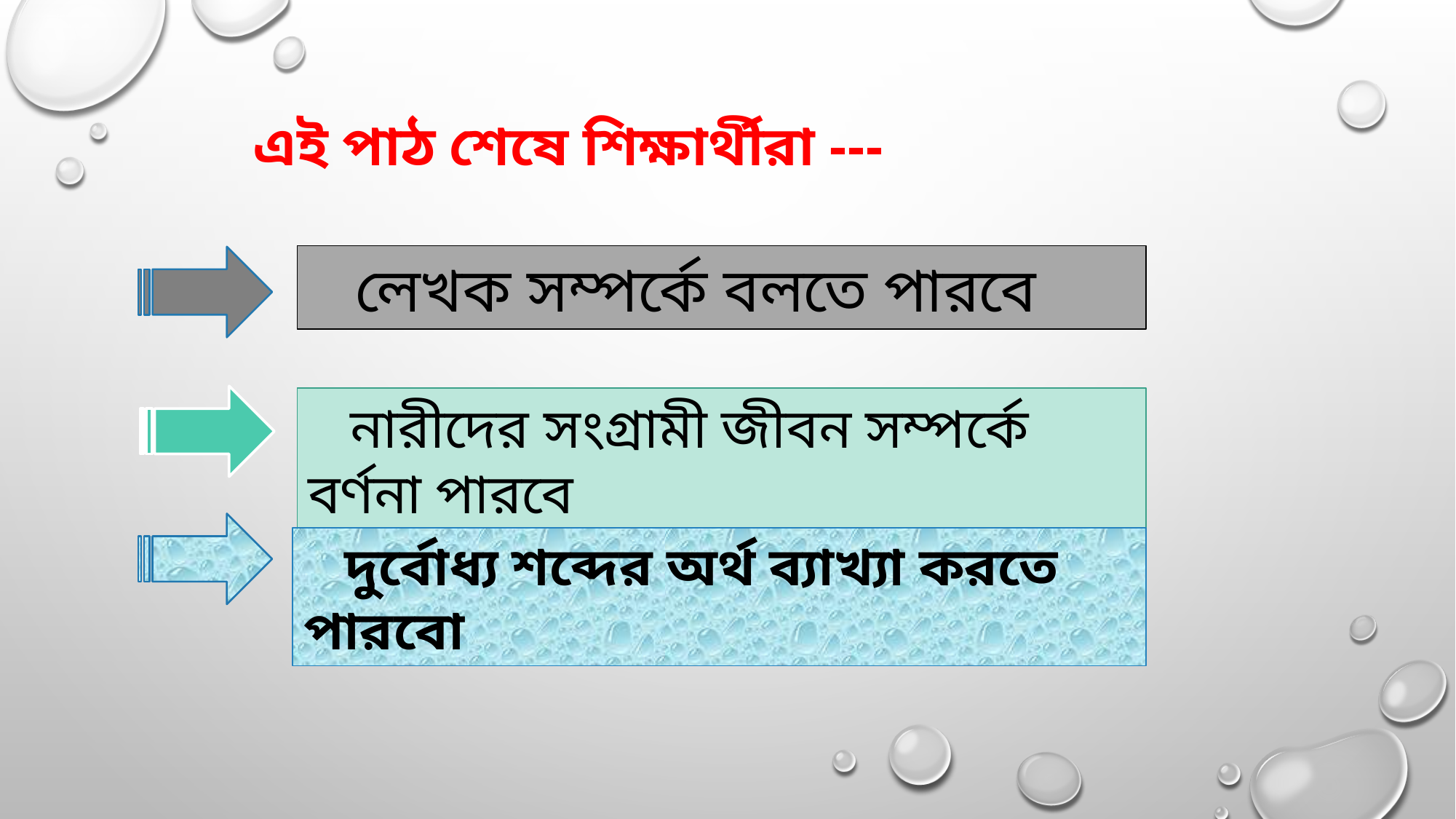

# এই পাঠ শেষে শিক্ষার্থীরা ---
   লেখক সম্পর্কে বলতে পারবে

   নারীদের সংগ্রামী জীবন সম্পর্কে বর্ণনা পারবে

   দুর্বোধ্য শব্দের অর্থ ব্যাখ্যা করতে পারবো